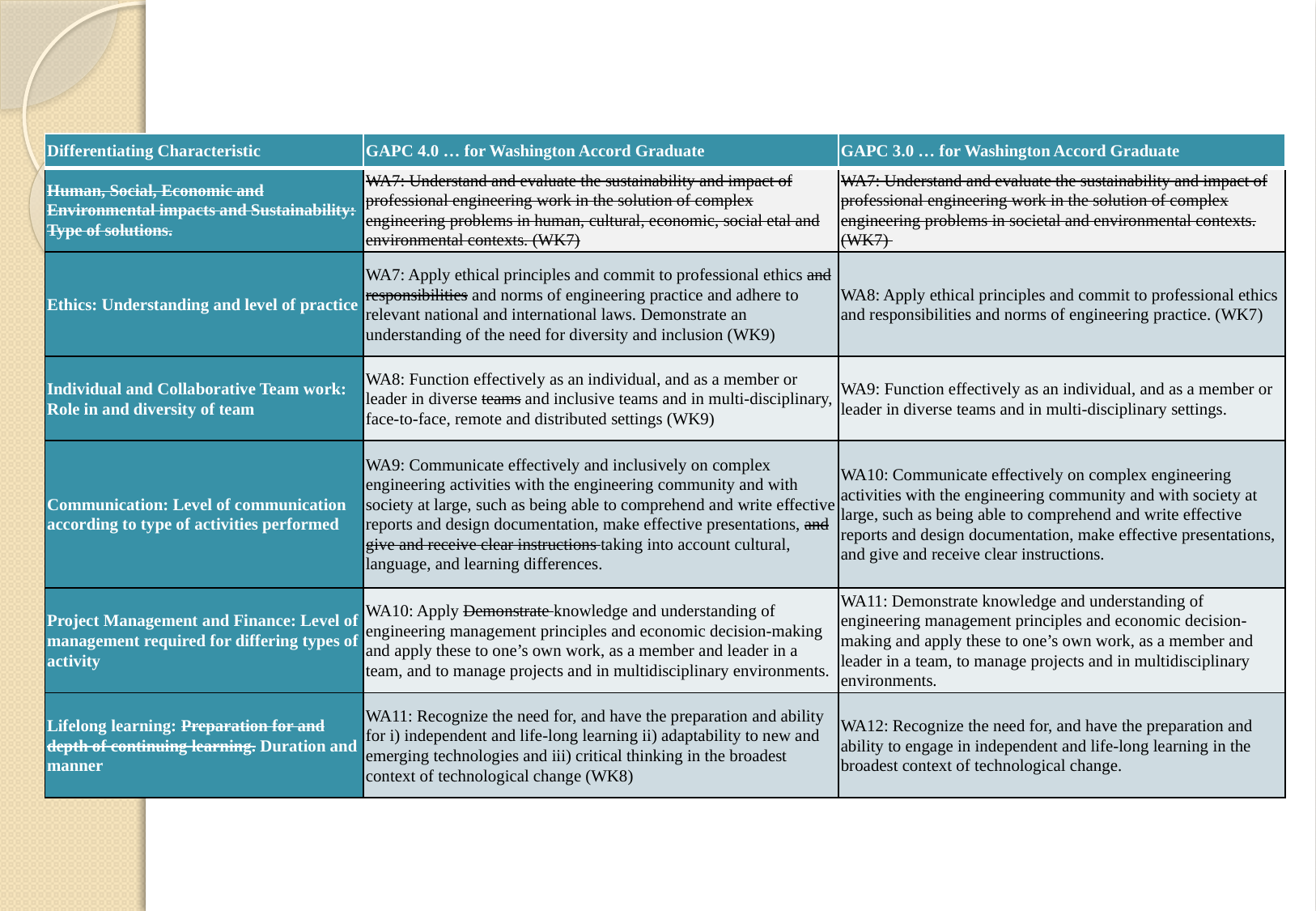

| Differentiating Characteristic | GAPC 4.0 … for Washington Accord Graduate | GAPC 3.0 … for Washington Accord Graduate |
| --- | --- | --- |
| Human, Social, Economic and Environmental impacts and Sustainability: Type of solutions. | WA7: Understand and evaluate the sustainability and impact of professional engineering work in the solution of complex engineering problems in human, cultural, economic, social etal and environmental contexts. (WK7) | WA7: Understand and evaluate the sustainability and impact of professional engineering work in the solution of complex engineering problems in societal and environmental contexts. (WK7) |
| --- | --- | --- |
| Ethics: Understanding and level of practice | WA7: Apply ethical principles and commit to professional ethics and responsibilities and norms of engineering practice and adhere to relevant national and international laws. Demonstrate an understanding of the need for diversity and inclusion (WK9) | WA8: Apply ethical principles and commit to professional ethics and responsibilities and norms of engineering practice. (WK7) |
| Individual and Collaborative Team work: Role in and diversity of team | WA8: Function effectively as an individual, and as a member or leader in diverse teams and inclusive teams and in multi-disciplinary, face-to-face, remote and distributed settings (WK9) | WA9: Function effectively as an individual, and as a member or leader in diverse teams and in multi-disciplinary settings. |
| Communication: Level of communication according to type of activities performed | WA9: Communicate effectively and inclusively on complex engineering activities with the engineering community and with society at large, such as being able to comprehend and write effective reports and design documentation, make effective presentations, and give and receive clear instructions taking into account cultural, language, and learning differences. | WA10: Communicate effectively on complex engineering activities with the engineering community and with society at large, such as being able to comprehend and write effective reports and design documentation, make effective presentations, and give and receive clear instructions. |
| Project Management and Finance: Level of management required for differing types of activity | WA10: Apply Demonstrate knowledge and understanding of engineering management principles and economic decision-making and apply these to one’s own work, as a member and leader in a team, and to manage projects and in multidisciplinary environments. | WA11: Demonstrate knowledge and understanding of engineering management principles and economic decision-making and apply these to one’s own work, as a member and leader in a team, to manage projects and in multidisciplinary environments. |
| Lifelong learning: Preparation for and depth of continuing learning. Duration and manner | WA11: Recognize the need for, and have the preparation and ability for i) independent and life-long learning ii) adaptability to new and emerging technologies and iii) critical thinking in the broadest context of technological change (WK8) | WA12: Recognize the need for, and have the preparation and ability to engage in independent and life-long learning in the broadest context of technological change. |